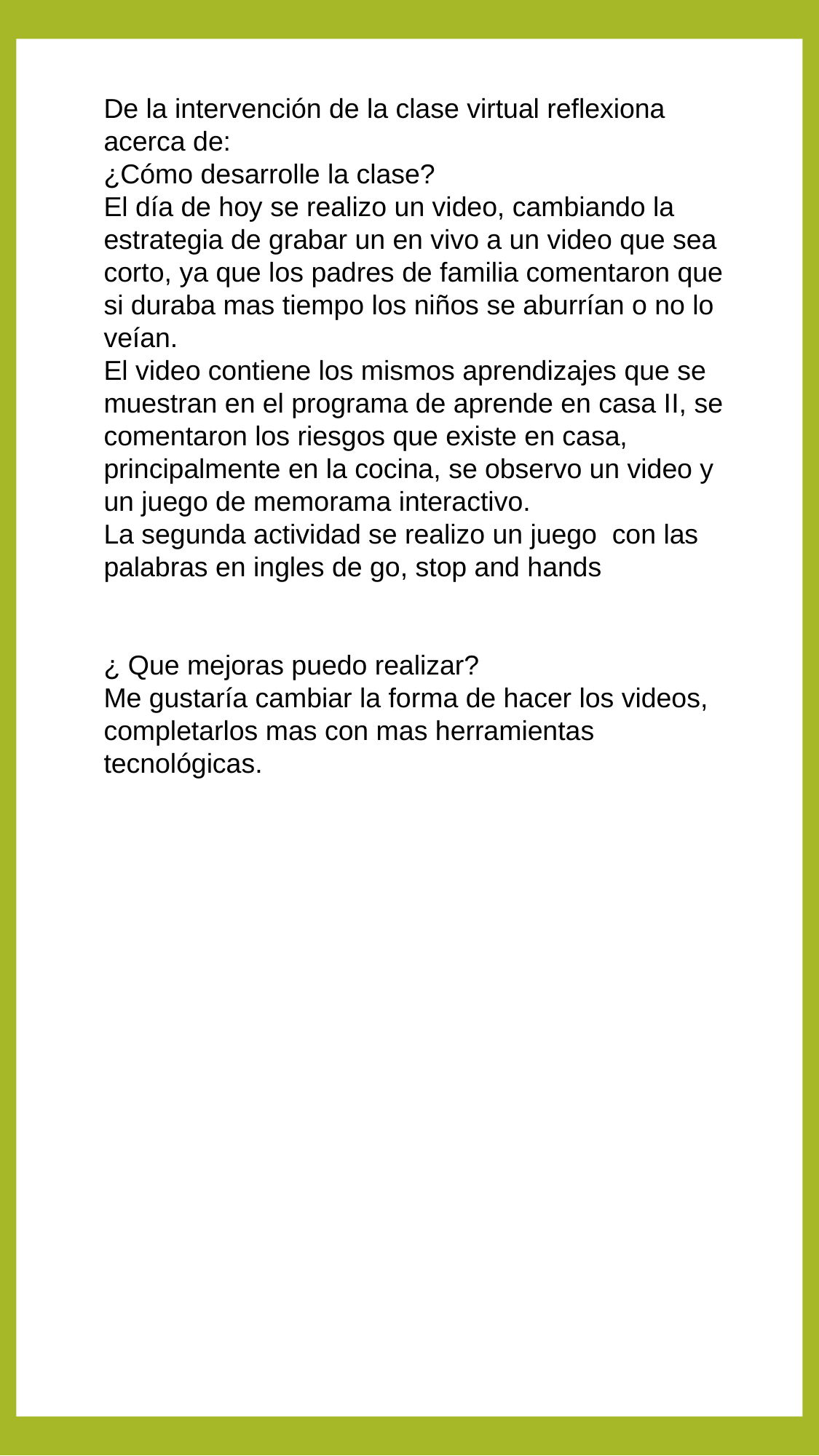

De la intervención de la clase virtual reflexiona acerca de:
¿Cómo desarrolle la clase?
El día de hoy se realizo un video, cambiando la estrategia de grabar un en vivo a un video que sea corto, ya que los padres de familia comentaron que si duraba mas tiempo los niños se aburrían o no lo veían.
El video contiene los mismos aprendizajes que se muestran en el programa de aprende en casa II, se comentaron los riesgos que existe en casa, principalmente en la cocina, se observo un video y un juego de memorama interactivo.
La segunda actividad se realizo un juego  con las palabras en ingles de go, stop and hands

¿ Que mejoras puedo realizar?
Me gustaría cambiar la forma de hacer los videos, completarlos mas con mas herramientas tecnológicas.